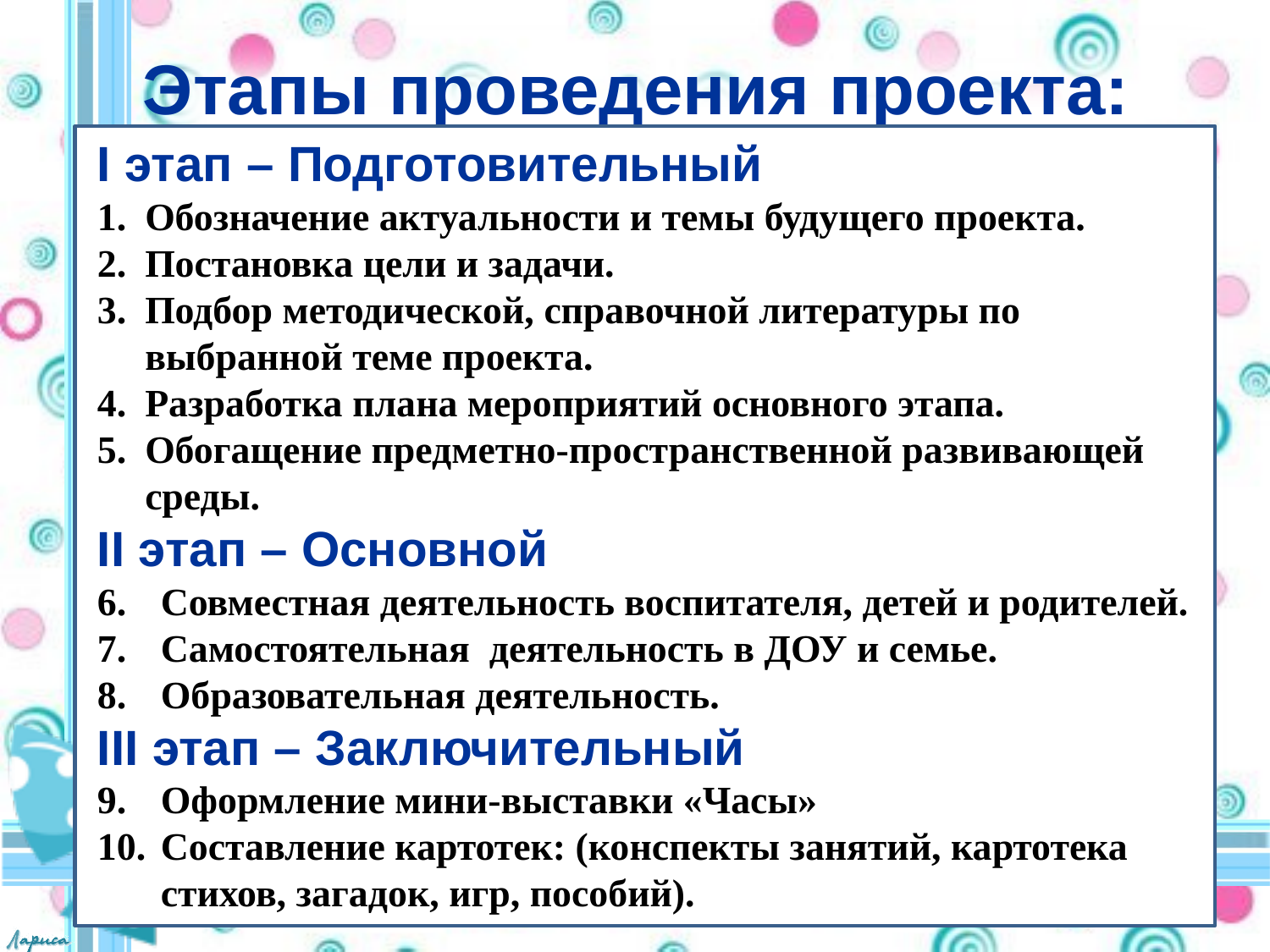

# Этапы проведения проекта:

I этап – Подготовительный
Обозначение актуальности и темы будущего проекта.
Постановка цели и задачи.
Подбор методической, справочной литературы по выбранной теме проекта.
Разработка плана мероприятий основного этапа.
Обогащение предметно-пространственной развивающей среды.
II этап – Основной
Совместная деятельность воспитателя, детей и родителей.
Самостоятельная  деятельность в ДОУ и семье.
Образовательная деятельность.
III этап – Заключительный
Оформление мини-выставки «Часы»
Составление картотек: (конспекты занятий, картотека стихов, загадок, игр, пособий).
I этап – Подготовительный
Обозначение актуальности и темы будущего проекта.
Постановка цели и задачи.
Подбор методической, справочной литературы по выбранной теме проекта.
Разработка плана мероприятий основного этапа.
Обогащение предметно-пространственной развивающей среды.
II этап – Основной
Совместная деятельность воспитателя, детей и родителей.
Самостоятельная  деятельность в ДОУ и семье.
Образовательная деятельность.
III этап – Заключительный
Оформление мини-выставки «Часы»
Составление картотек: (конспекты занятий, картотека стихов, загадок, игр, пособий).